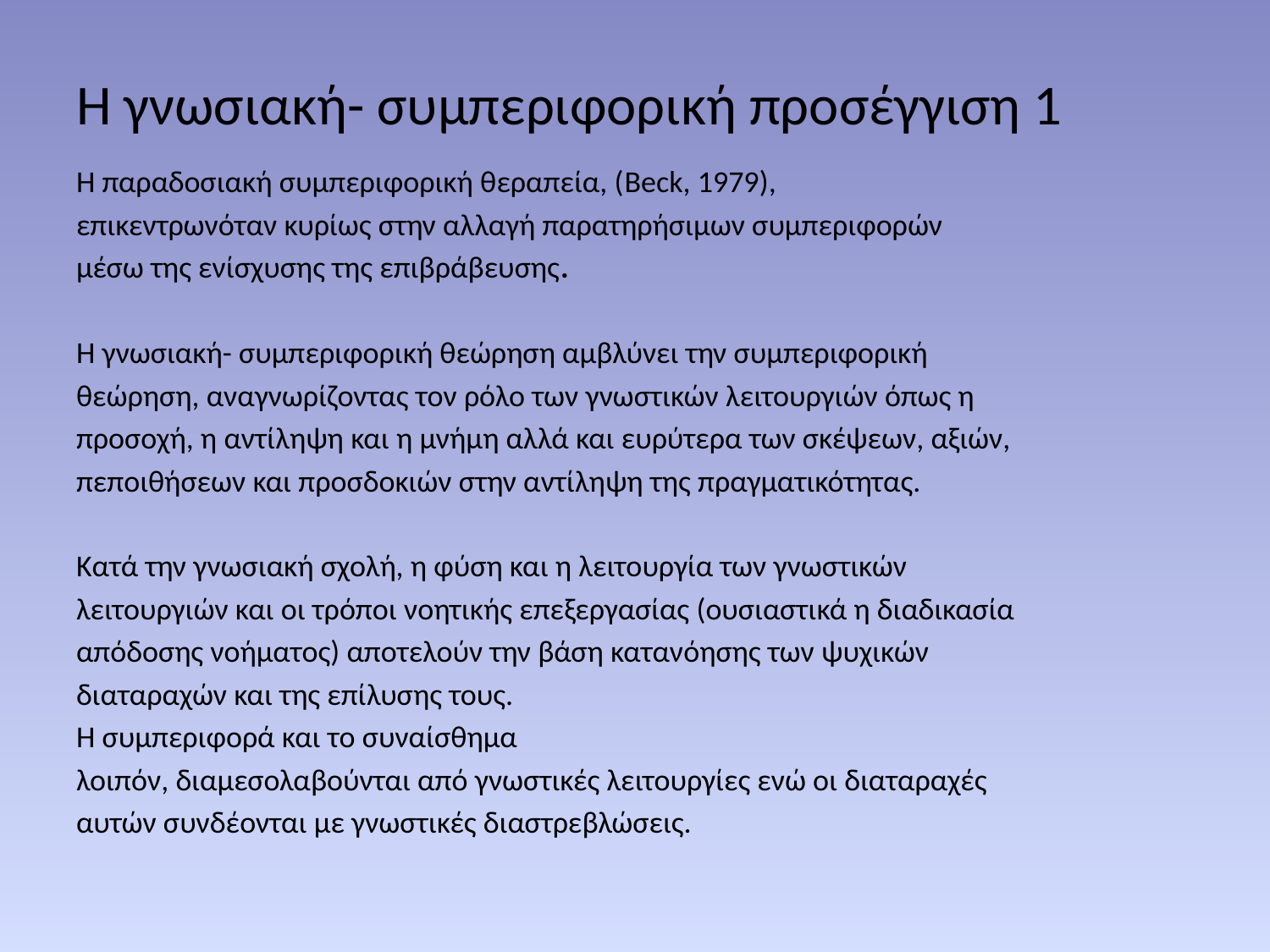

# Η γνωσιακή- συμπεριφορική προσέγγιση 1
Η παραδοσιακή συμπεριφορική θεραπεία, (Beck, 1979),
επικεντρωνόταν κυρίως στην αλλαγή παρατηρήσιμων συμπεριφορών
μέσω της ενίσχυσης της επιβράβευσης.

Η γνωσιακή- συμπεριφορική θεώρηση αμβλύνει την συμπεριφορική
θεώρηση, αναγνωρίζοντας τον ρόλο των γνωστικών λειτουργιών όπως η
προσοχή, η αντίληψη και η μνήμη αλλά και ευρύτερα των σκέψεων, αξιών,
πεποιθήσεων και προσδοκιών στην αντίληψη της πραγματικότητας.

Κατά την γνωσιακή σχολή, η φύση και η λειτουργία των γνωστικών
λειτουργιών και οι τρόποι νοητικής επεξεργασίας (ουσιαστικά η διαδικασία
απόδοσης νοήματος) αποτελούν την βάση κατανόησης των ψυχικών
διαταραχών και της επίλυσης τους.
Η συμπεριφορά και το συναίσθημα
λοιπόν, διαμεσολαβούνται από γνωστικές λειτουργίες ενώ οι διαταραχές
αυτών συνδέονται με γνωστικές διαστρεβλώσεις.